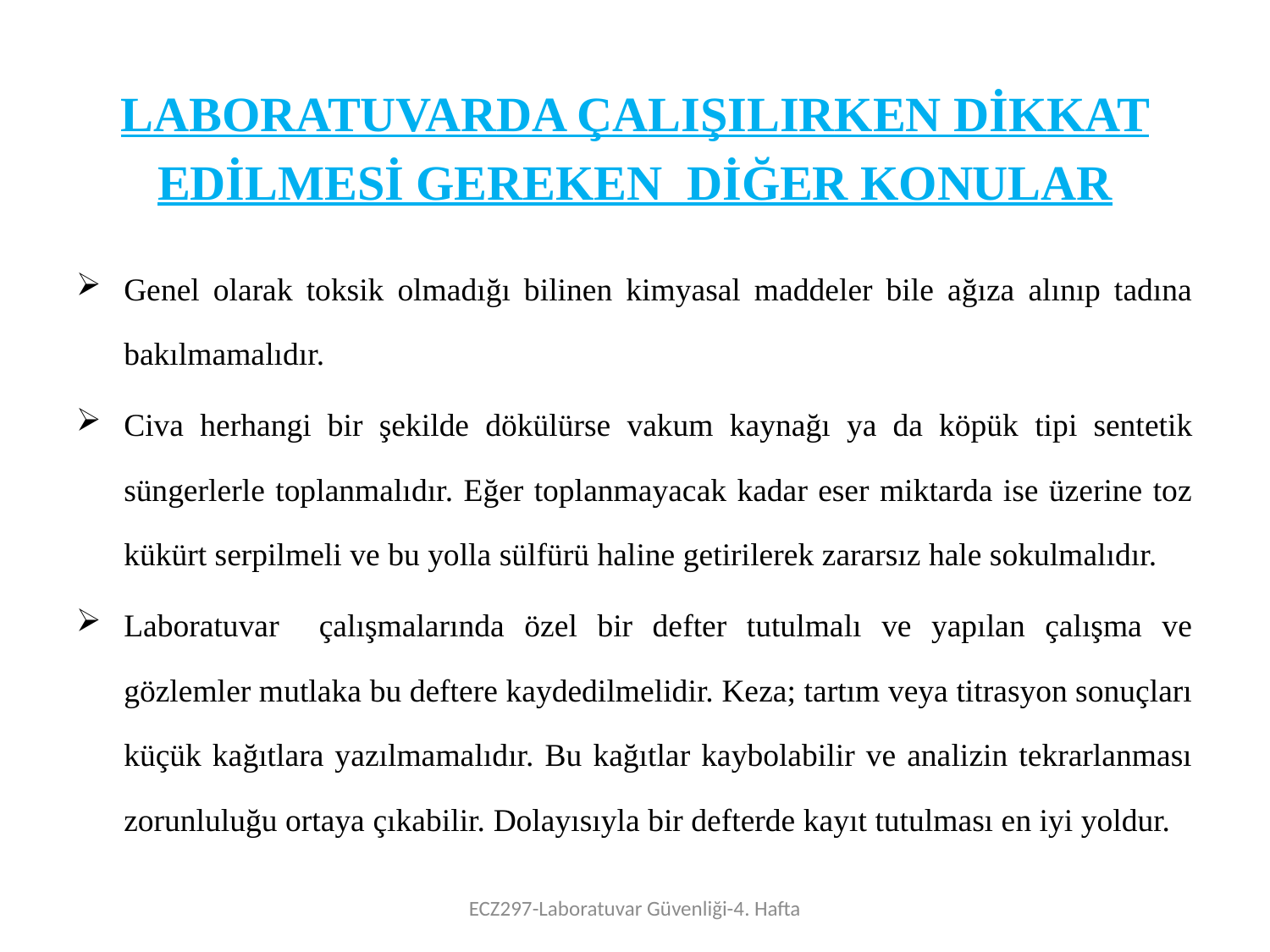

# LABORATUVARDA ÇALIŞILIRKEN DİKKAT EDİLMESİ GEREKEN  DİĞER KONULAR
Genel olarak toksik olmadığı bilinen kimyasal maddeler bile ağıza alınıp tadına bakılmamalıdır.
Civa herhangi bir şekilde dökülürse vakum kaynağı ya da köpük tipi sentetik süngerlerle toplanmalıdır. Eğer toplanmayacak kadar eser miktarda ise üzerine toz kükürt serpilmeli ve bu yolla sülfürü haline getirilerek zararsız hale sokulmalıdır.
Laboratuvar  çalışmalarında özel bir defter tutulmalı ve yapılan çalışma ve gözlemler mutlaka bu deftere kaydedilmelidir. Keza; tartım veya titrasyon sonuçları küçük kağıtlara yazılmamalıdır. Bu kağıtlar kaybolabilir ve analizin tekrarlanması zorunluluğu ortaya çıkabilir. Dolayısıyla bir defterde kayıt tutulması en iyi yoldur.

ECZ297-Laboratuvar Güvenliği-4. Hafta